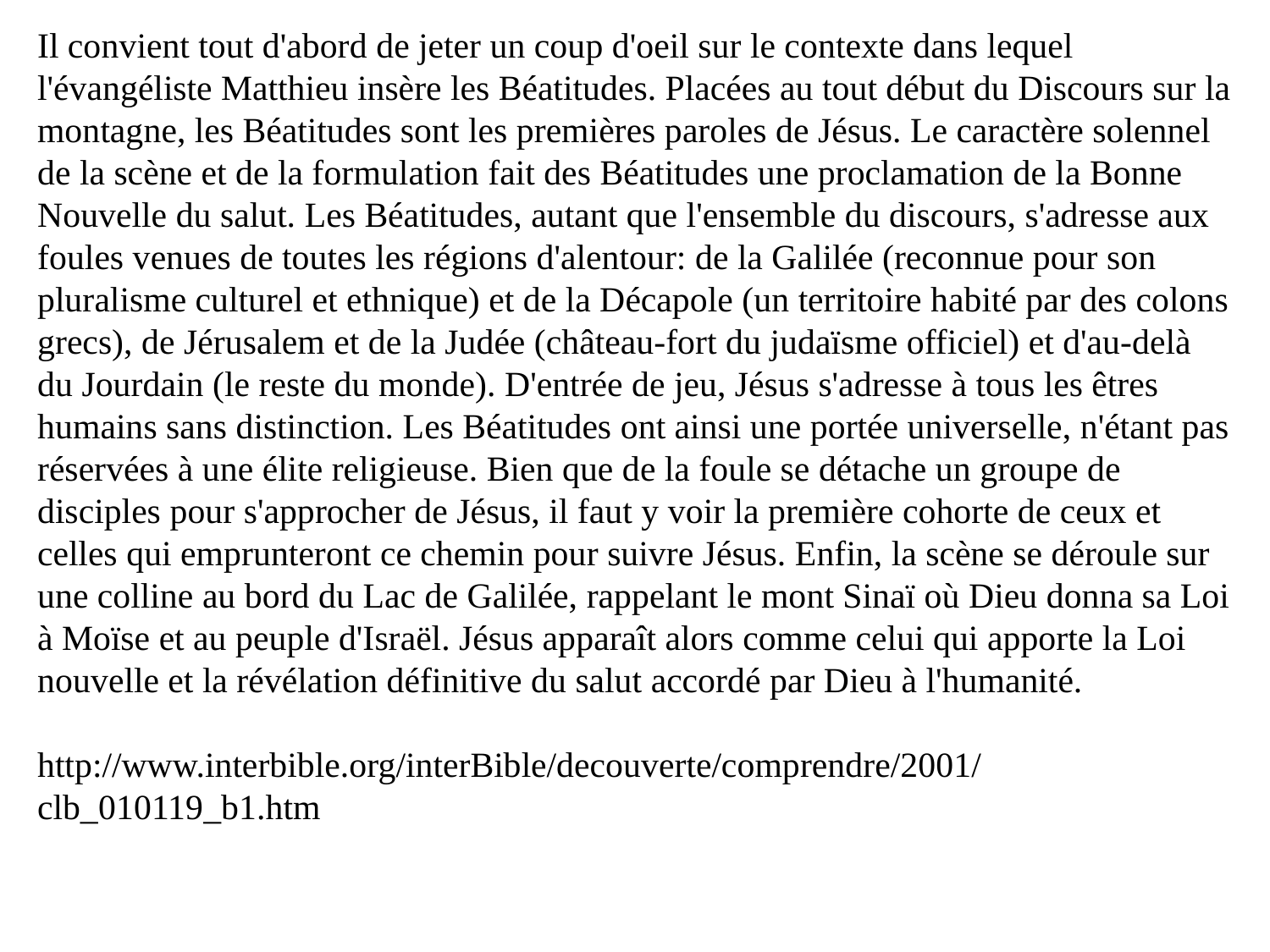

Il convient tout d'abord de jeter un coup d'oeil sur le contexte dans lequel l'évangéliste Matthieu insère les Béatitudes. Placées au tout début du Discours sur la montagne, les Béatitudes sont les premières paroles de Jésus. Le caractère solennel de la scène et de la formulation fait des Béatitudes une proclamation de la Bonne Nouvelle du salut. Les Béatitudes, autant que l'ensemble du discours, s'adresse aux foules venues de toutes les régions d'alentour: de la Galilée (reconnue pour son pluralisme culturel et ethnique) et de la Décapole (un territoire habité par des colons grecs), de Jérusalem et de la Judée (château-fort du judaïsme officiel) et d'au-delà du Jourdain (le reste du monde). D'entrée de jeu, Jésus s'adresse à tous les êtres humains sans distinction. Les Béatitudes ont ainsi une portée universelle, n'étant pas réservées à une élite religieuse. Bien que de la foule se détache un groupe de disciples pour s'approcher de Jésus, il faut y voir la première cohorte de ceux et celles qui emprunteront ce chemin pour suivre Jésus. Enfin, la scène se déroule sur une colline au bord du Lac de Galilée, rappelant le mont Sinaï où Dieu donna sa Loi à Moïse et au peuple d'Israël. Jésus apparaît alors comme celui qui apporte la Loi nouvelle et la révélation définitive du salut accordé par Dieu à l'humanité.

http://www.interbible.org/interBible/decouverte/comprendre/2001/clb_010119_b1.htm